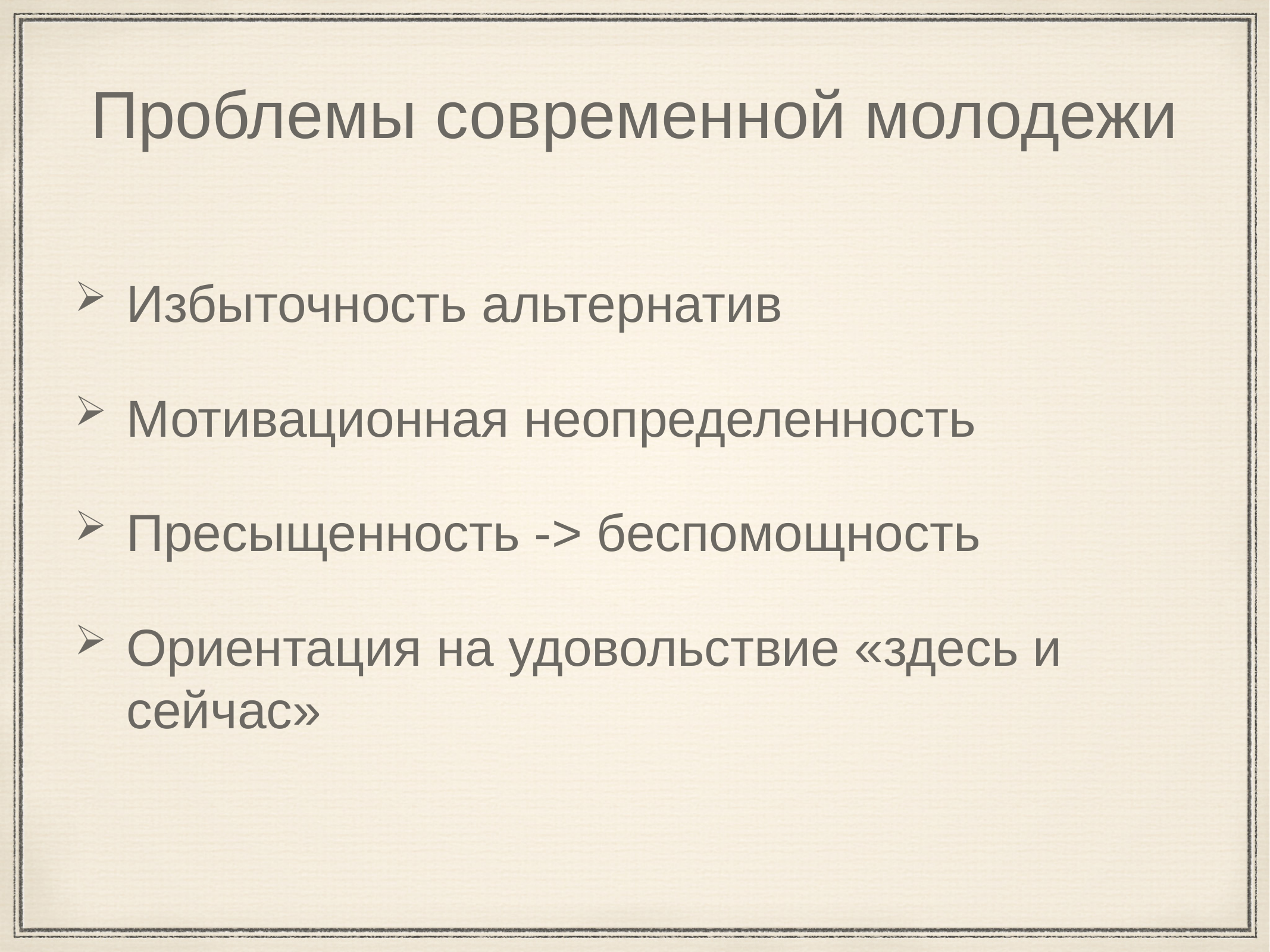

# Проблемы современной молодежи
Избыточность альтернатив
Мотивационная неопределенность
Пресыщенность -> беспомощность
Ориентация на удовольствие «здесь и сейчас»